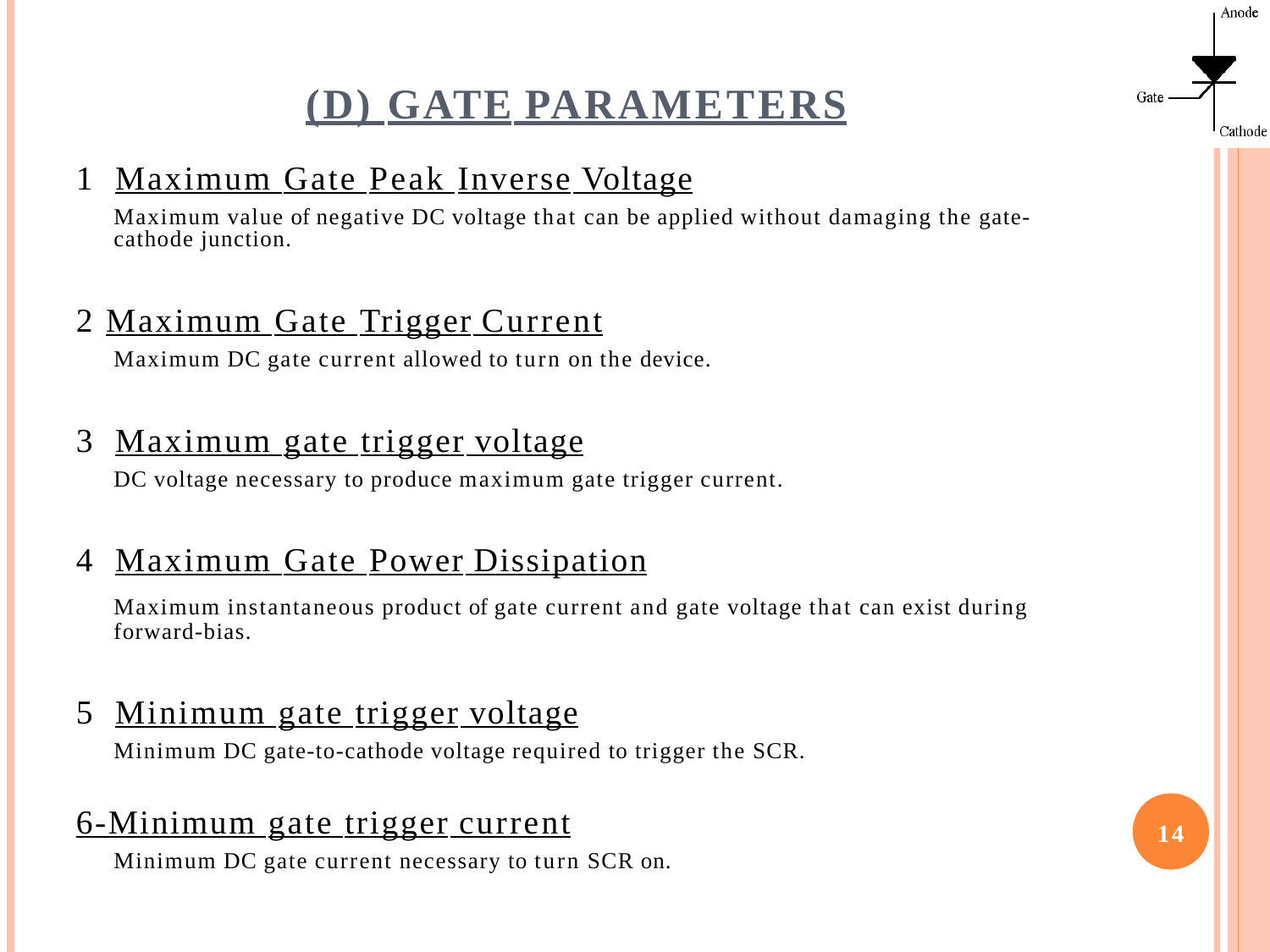

# (D) GATE PARAMETERS
Maximum Gate Peak Inverse Voltage
Maximum value of negative DC voltage that can be applied without damaging the gate-  cathode junction.

Maximum Gate Trigger Current
Maximum DC gate current allowed to turn on the device.

Maximum gate trigger voltage
DC voltage necessary to produce maximum gate trigger current.

Maximum Gate Power Dissipation
Maximum instantaneous product of gate current and gate voltage that can exist during  forward-bias.

Minimum gate trigger voltage
Minimum DC gate-to-cathode voltage required to trigger the SCR.
6-Minimum gate trigger current
Minimum DC gate current necessary to turn SCR on.
14